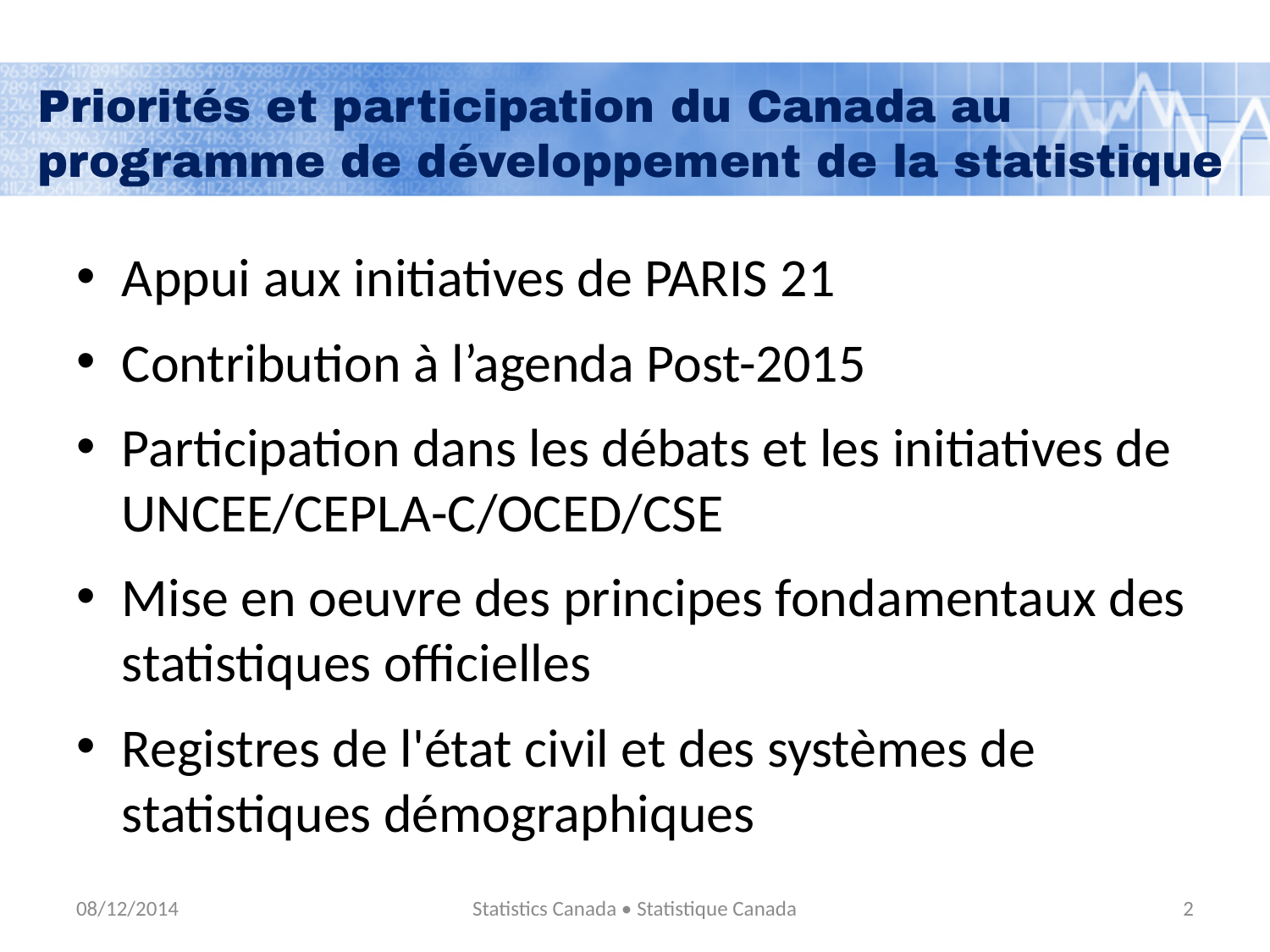

# Priorités et participation du Canada au programme de développement de la statistique
Appui aux initiatives de PARIS 21

Contribution à l’agenda Post-2015

Participation dans les débats et les initiatives de UNCEE/CEPLA-C/OCED/CSE

Mise en oeuvre des principes fondamentaux des statistiques officielles

Registres de l'état civil et des systèmes de statistiques démographiques
08/12/2014
Statistics Canada • Statistique Canada
2